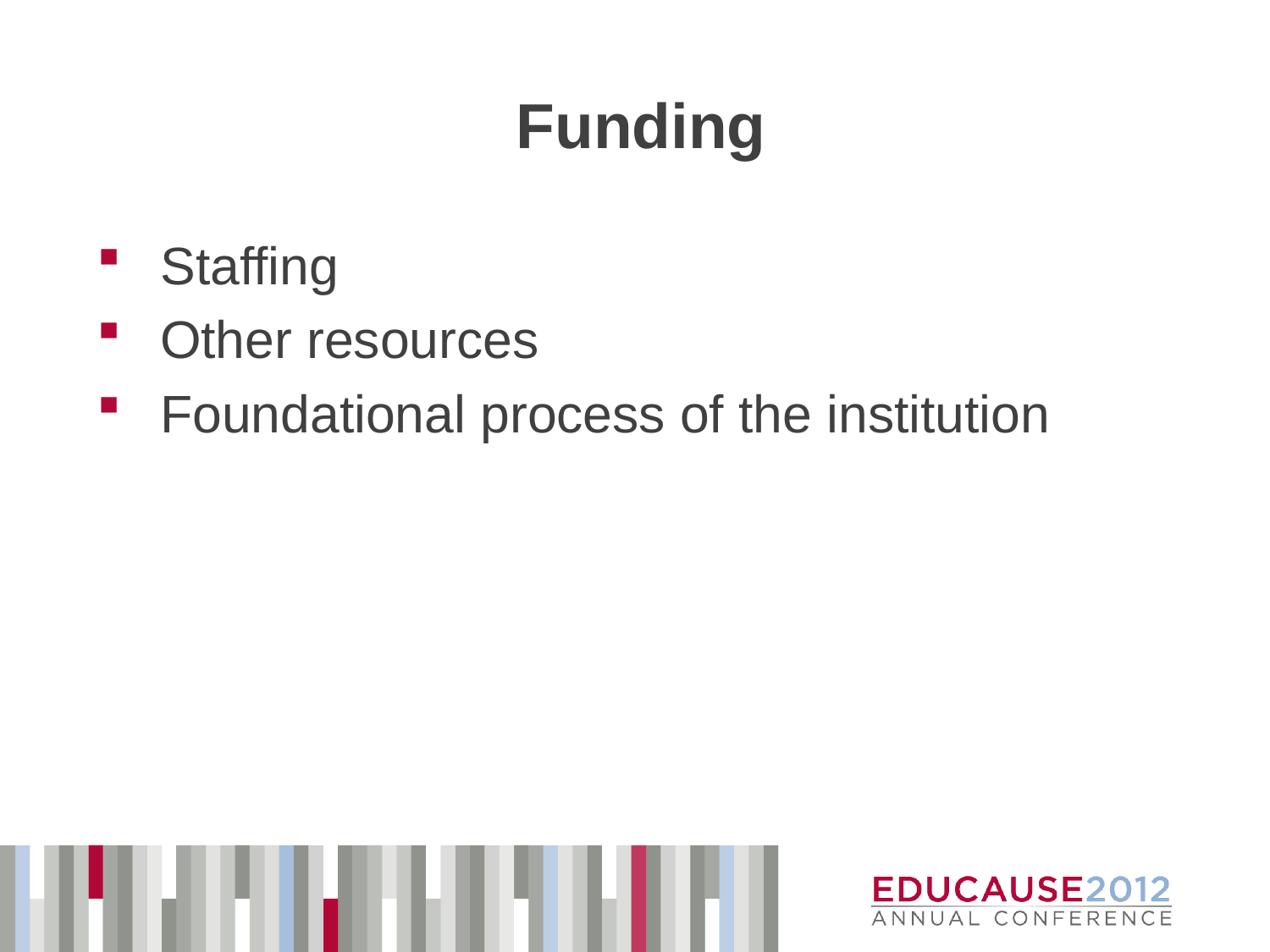

# Funding
Staffing
Other resources
Foundational process of the institution